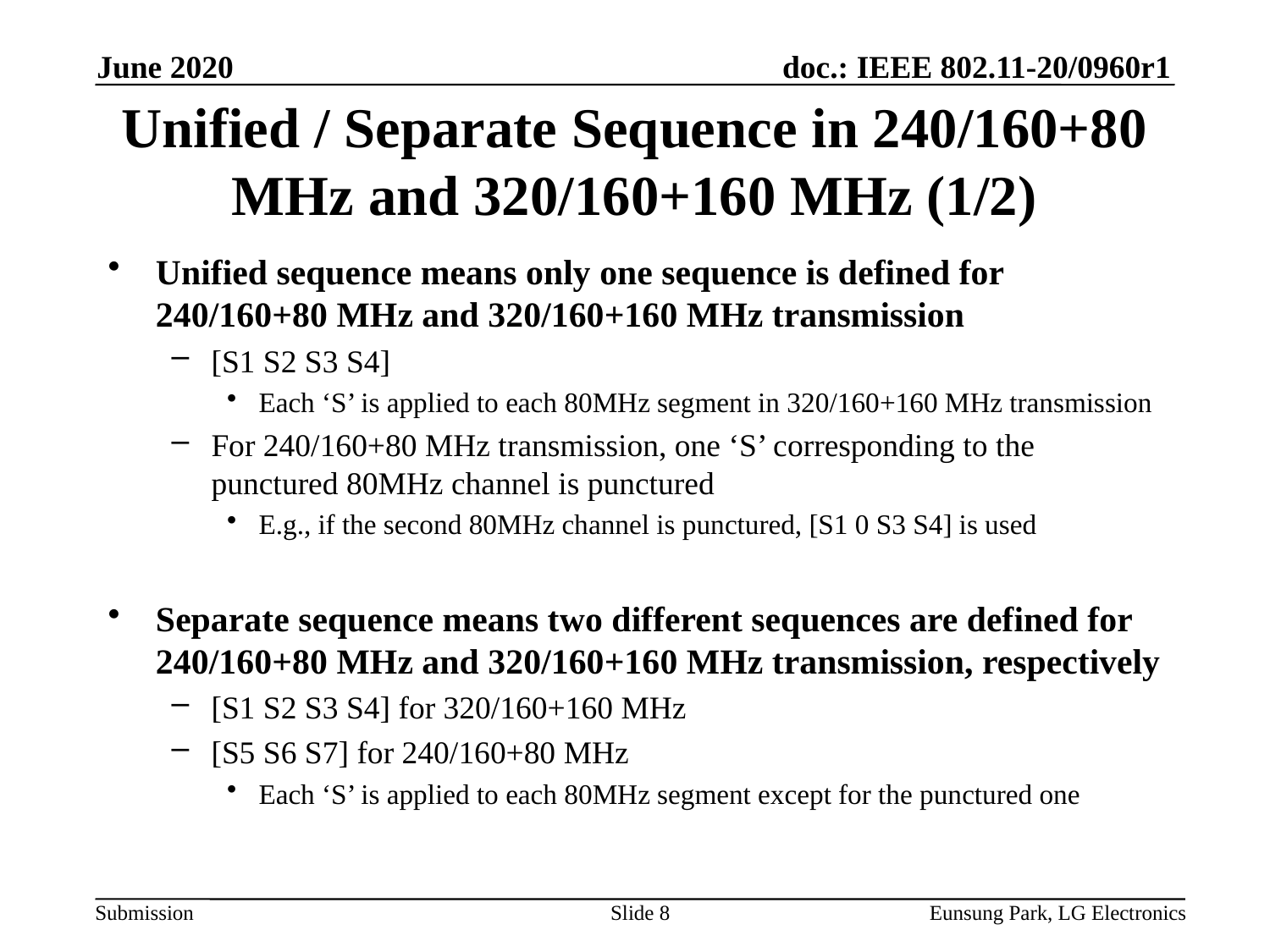

June 2020
# Unified / Separate Sequence in 240/160+80 MHz and 320/160+160 MHz (1/2)
Unified sequence means only one sequence is defined for 240/160+80 MHz and 320/160+160 MHz transmission
[S1 S2 S3 S4]
Each ‘S’ is applied to each 80MHz segment in 320/160+160 MHz transmission
For 240/160+80 MHz transmission, one ‘S’ corresponding to the punctured 80MHz channel is punctured
E.g., if the second 80MHz channel is punctured, [S1 0 S3 S4] is used

Separate sequence means two different sequences are defined for 240/160+80 MHz and 320/160+160 MHz transmission, respectively
[S1 S2 S3 S4] for 320/160+160 MHz
[S5 S6 S7] for 240/160+80 MHz
Each ‘S’ is applied to each 80MHz segment except for the punctured one
Slide 8
Eunsung Park, LG Electronics